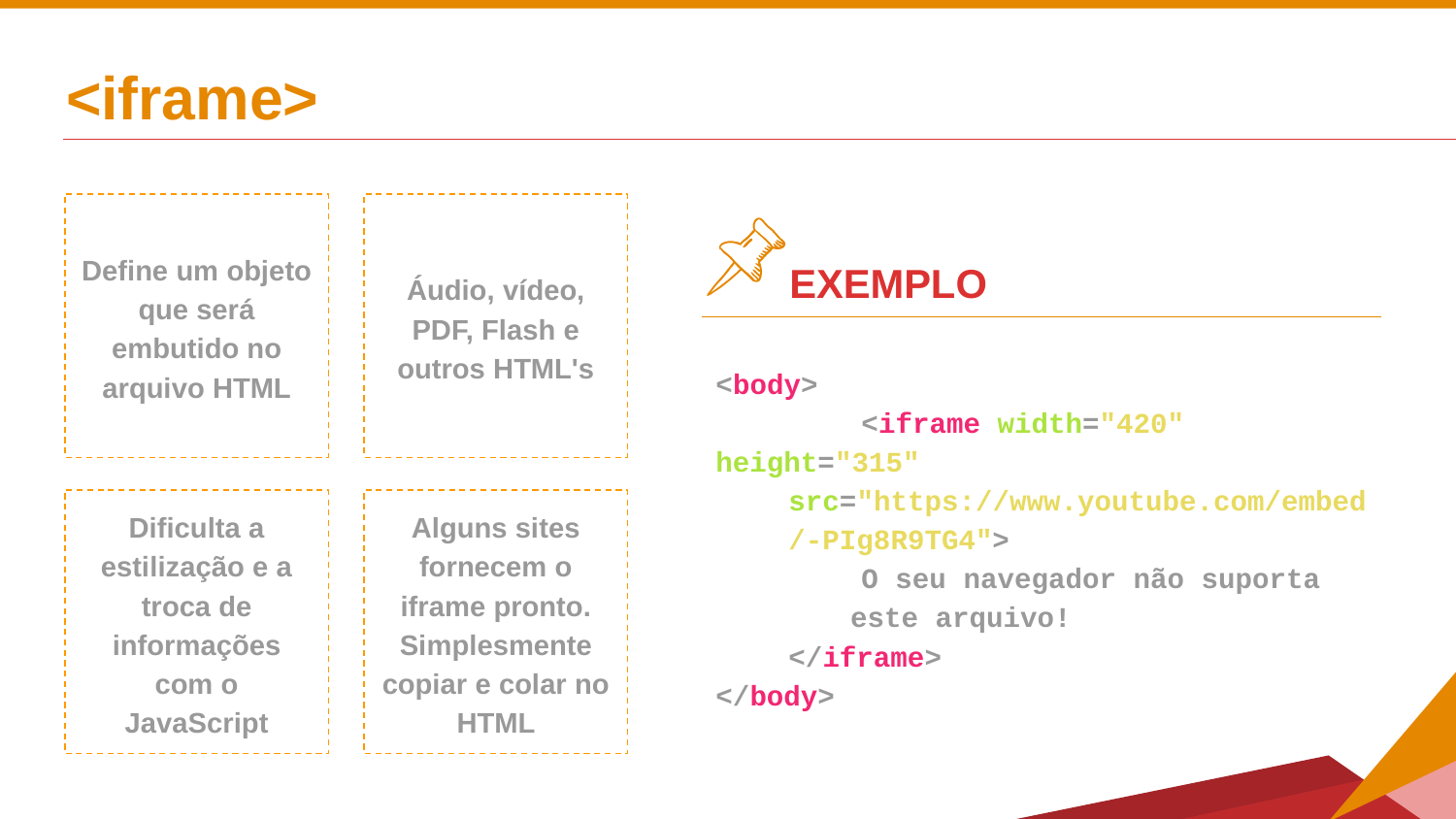

# <iframe>
Define um objeto que será embutido no arquivo HTML
Áudio, vídeo, PDF, Flash e outros HTML's

EXEMPLO
<body>
	<iframe width="420" height="315"
src="https://www.youtube.com/embed
/-PIg8R9TG4">
	O seu navegador não suporta
este arquivo!
</iframe>
</body>
Dificulta a estilização e a troca de informações com o JavaScript
Alguns sites fornecem o iframe pronto. Simplesmente copiar e colar no HTML